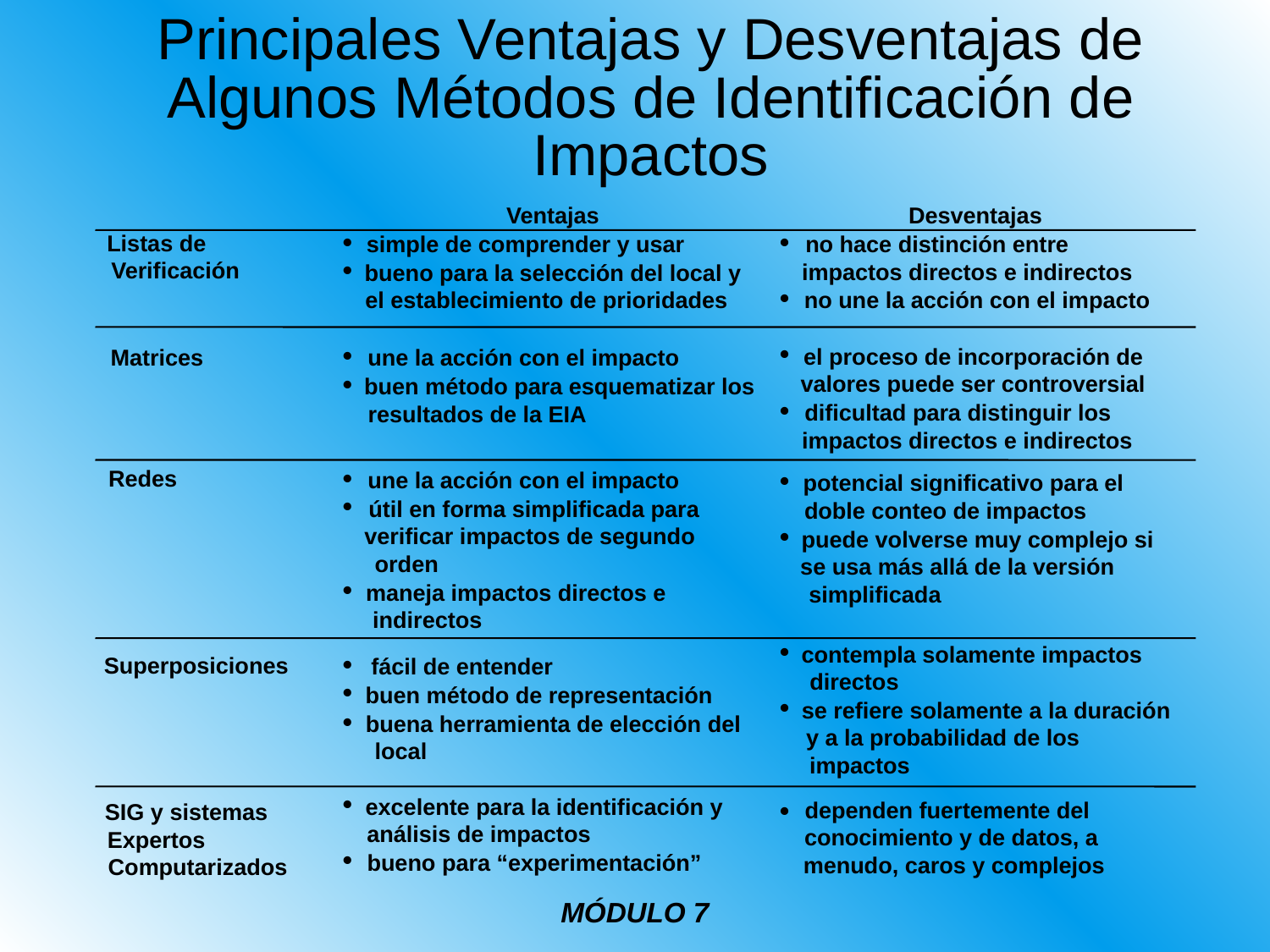

# Principales Ventajas y Desventajas de Algunos Métodos de Identificación de Impactos
Ventajas
Desventajas
•
simple de comprender y usar

•

el establecimiento de prioridades
•
Listas de
no hace distinción entre

Verificación
impactos directos e indirectos
bueno para la selección del local y
•
no une la acción con el impacto

•
el proceso de incorporación de

valores puede ser controversial
•
dificultad para distinguir los

impactos directos e indirectos
•
une la acción con el impacto

•
buen método para esquematizar los

resultados de la EIA
Matrices
•
une la acción con el impacto

•
útil en forma simplificada para

verificar impactos de segundo
orden
•
maneja impactos directos e

indirectos
Redes
•
potencial significativo para el

doble conteo de impactos
•
puede volverse muy complejo si

se usa más allá de la versión
simplificada
•
contempla solamente impactos

directos
•
se refiere solamente a la duración

y a la probabilidad de los
impactos
•
fácil de entender

•
buen método de representación

•
buena herramienta de elección del

local
Superposiciones
•
excelente para la identificación y

análisis de impactos
•
bueno para “experimentación”

dependen fuertemente del

•
conocimiento y de datos, a
menudo, caros y complejos
SIG y sistemas
Expertos
Computarizados

MÓDULO 7